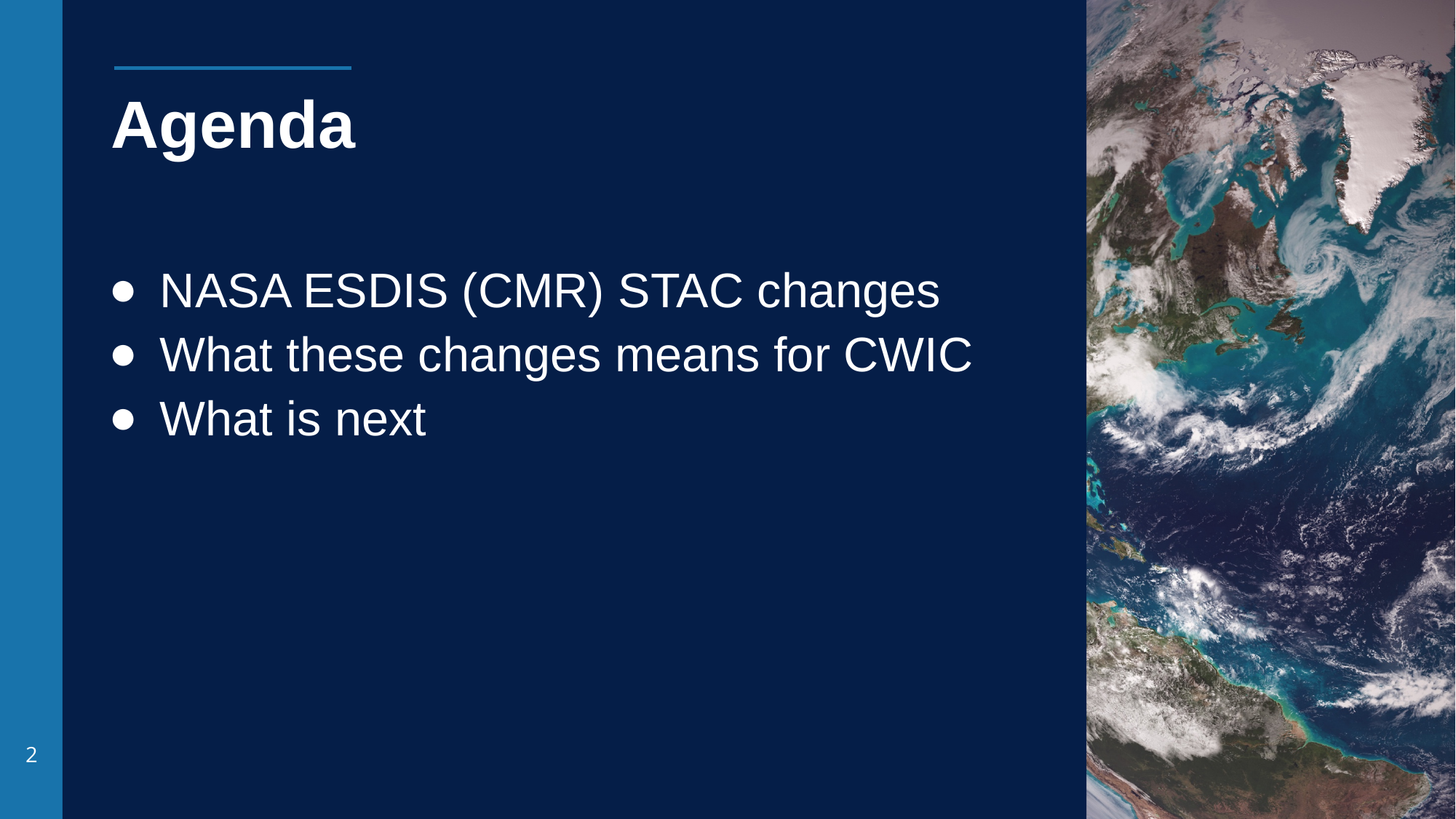

# Agenda
NASA ESDIS (CMR) STAC changes
What these changes means for CWIC
What is next
2